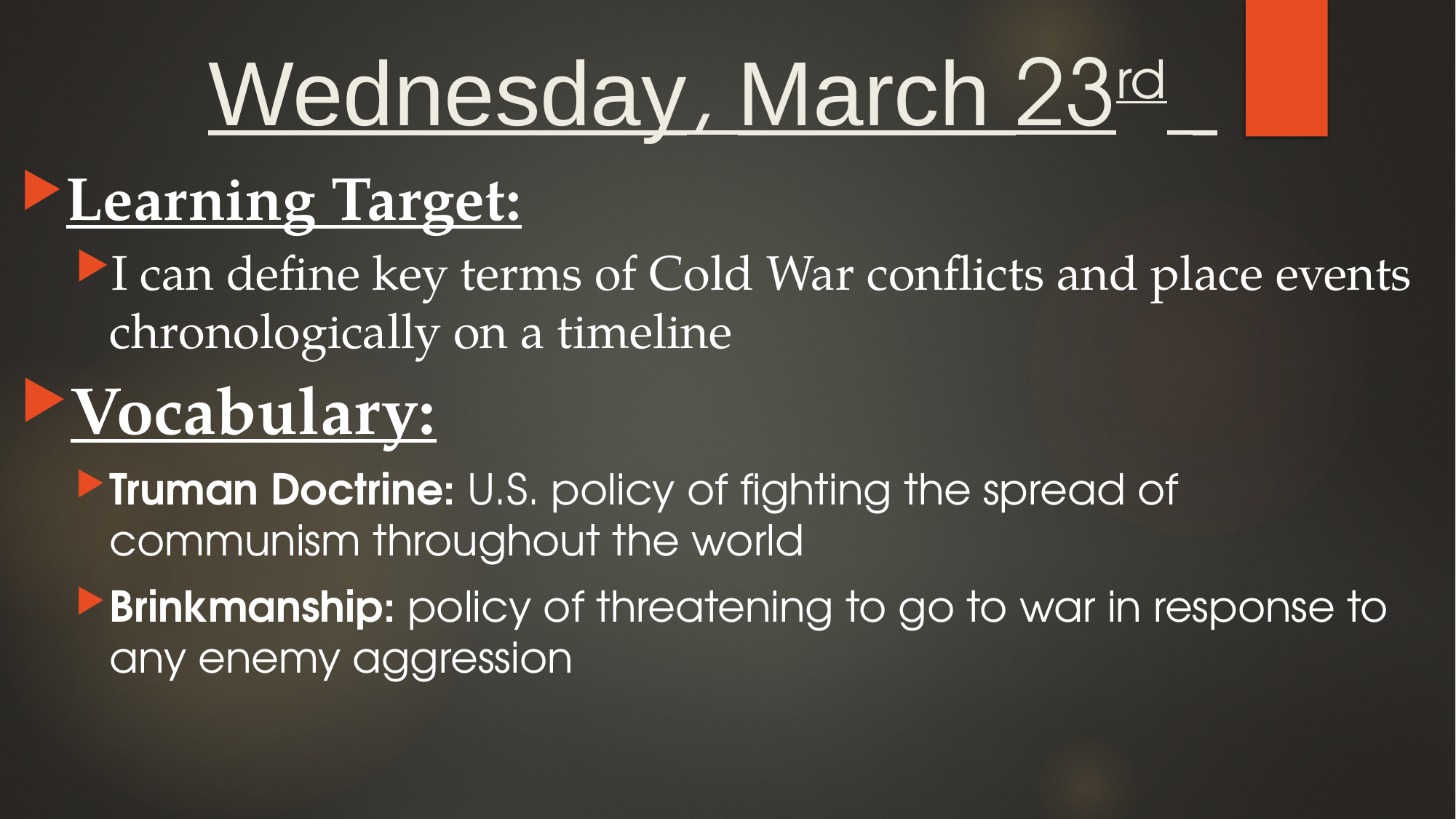

# Wednesday, March 23rd
Learning Target:
I can define key terms of Cold War conflicts and place events chronologically on a timeline
Vocabulary:
Truman Doctrine: U.S. policy of fighting the spread of communism throughout the world
Brinkmanship: policy of threatening to go to war in response to any enemy aggression